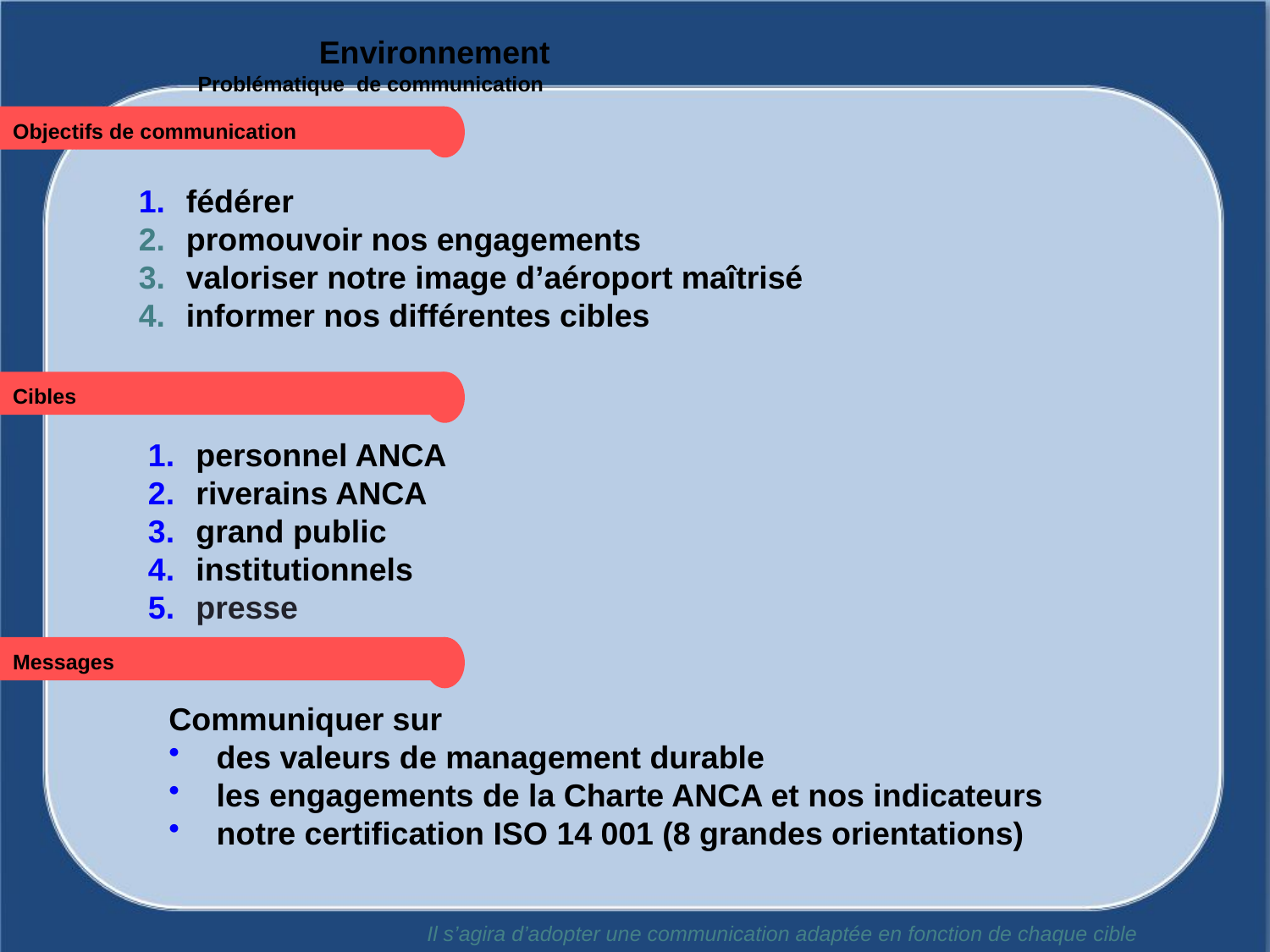

Environnement
Problématique  de communication
Objectifs de communication

fédérer
promouvoir nos engagements
valoriser notre image d’aéroport maîtrisé
informer nos différentes cibles

Cibles

personnel ANCA
riverains ANCA
grand public
institutionnels
presse

Messages

Communiquer sur
des valeurs de management durable
les engagements de la Charte ANCA et nos indicateurs
notre certification ISO 14 001 (8 grandes orientations)

Il s’agira d’adopter une communication adaptée en fonction de chaque cible